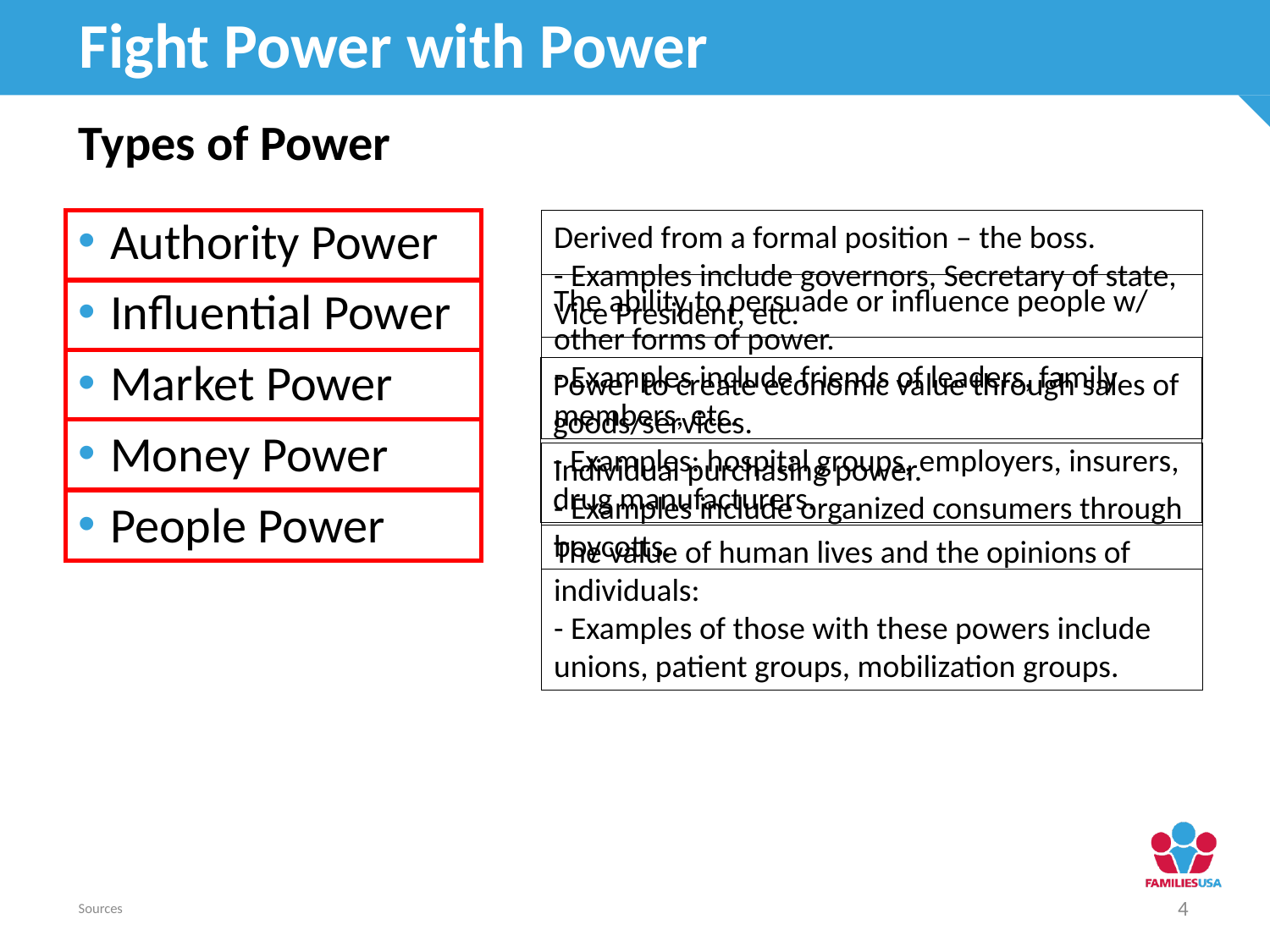

Fight Power with Power
Types of Power
Derived from a formal position – the boss.
- Examples include governors, Secretary of state, Vice President, etc.
Authority Power
Influential Power
Market Power
Money Power
People Power

The ability to persuade or influence people w/ other forms of power.
- Examples include friends of leaders, family members, etc.

Power to create economic value through sales of goods/services.
- Examples: hospital groups, employers, insurers, drug manufacturers.

Individual purchasing power.
- Examples include organized consumers through boycotts.

The value of human lives and the opinions of individuals:
- Examples of those with these powers include unions, patient groups, mobilization groups.
Sources
4